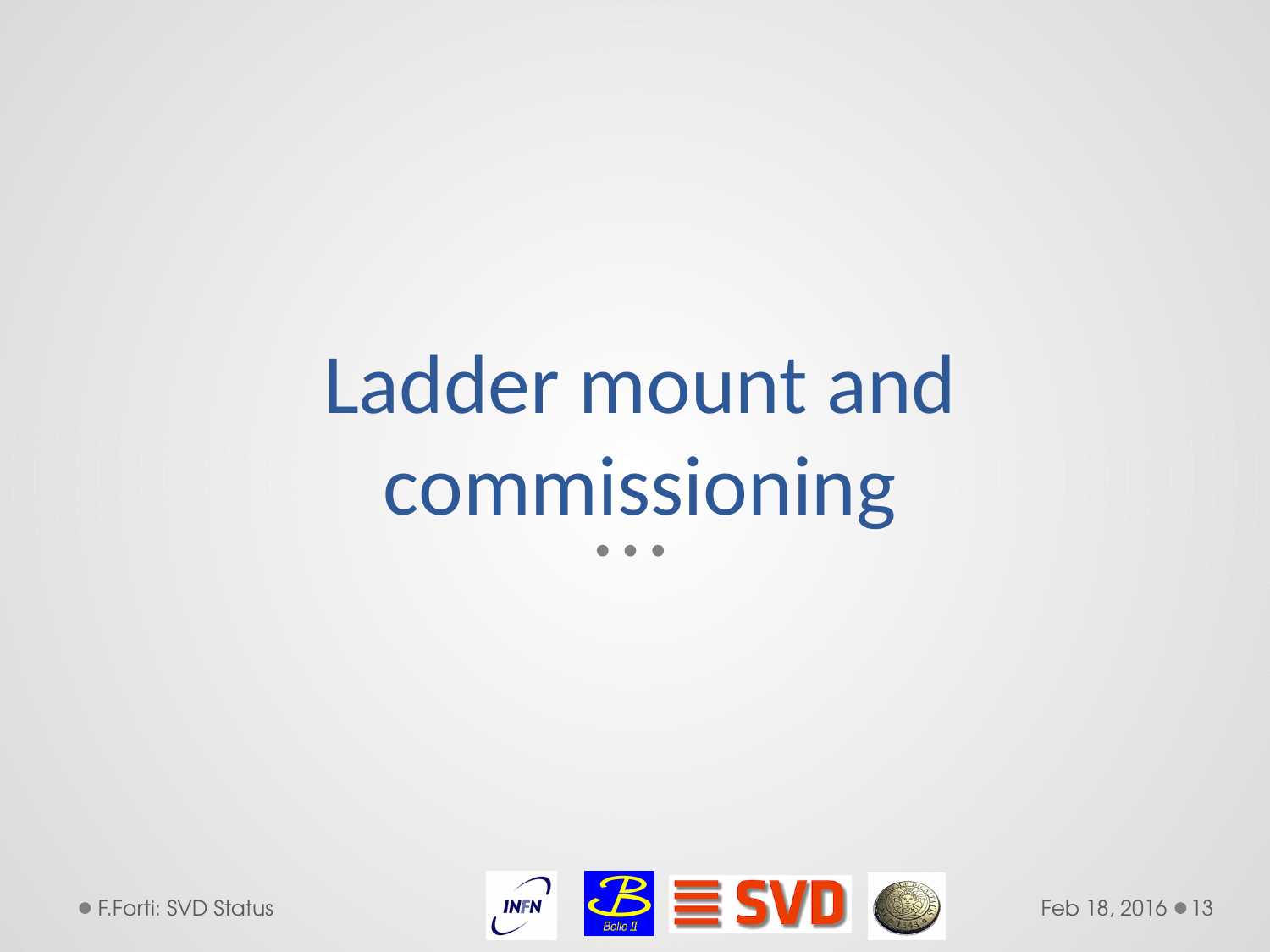

# Ladder mount and commissioning

F.Forti: SVD Status
Feb 18, 2016
13